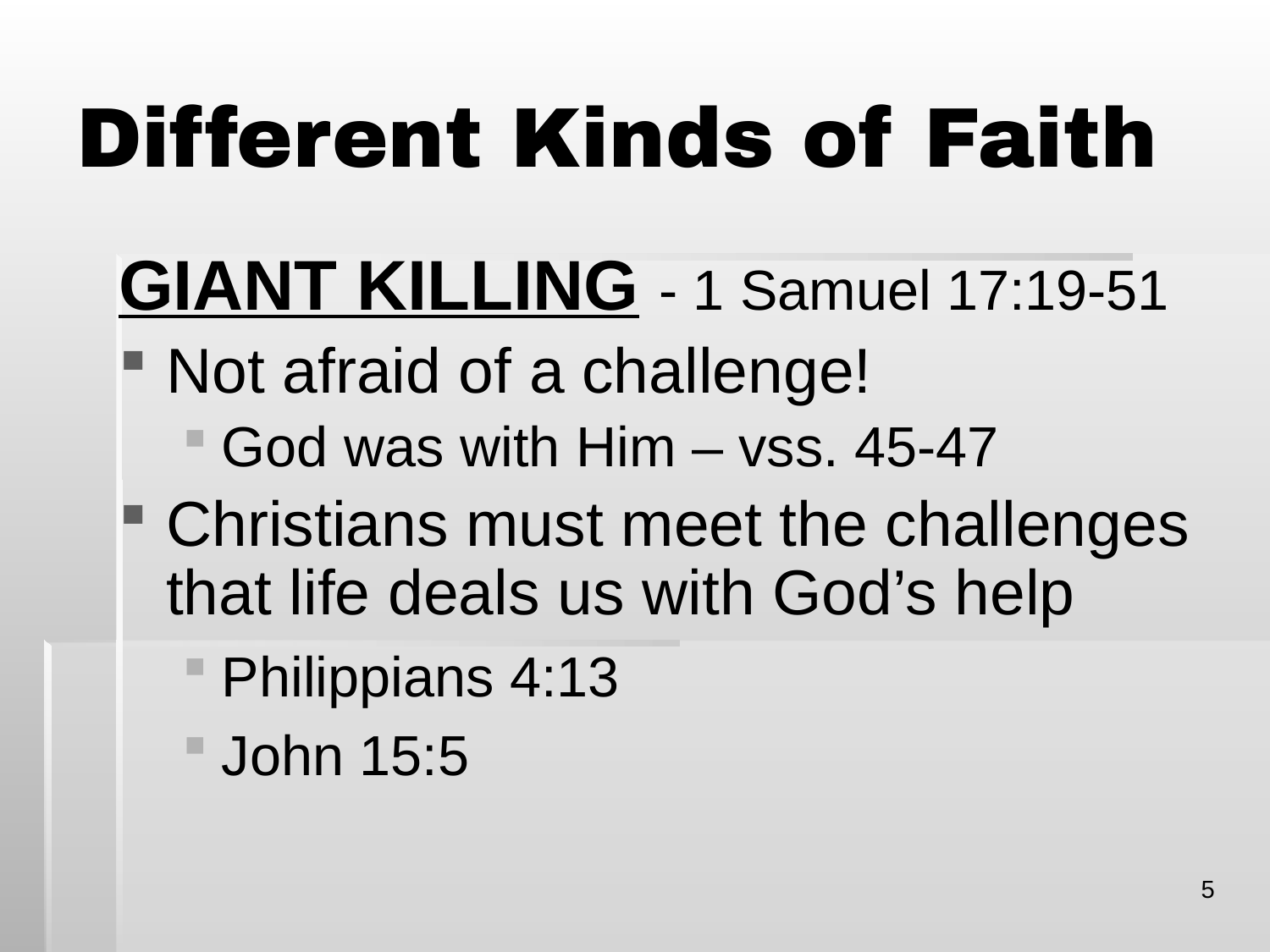

# Different Kinds of Faith
GIANT KILLING - 1 Samuel 17:19-51
Not afraid of a challenge!
God was with Him – vss. 45-47
Christians must meet the challenges that life deals us with God’s help
Philippians 4:13
John 15:5
5